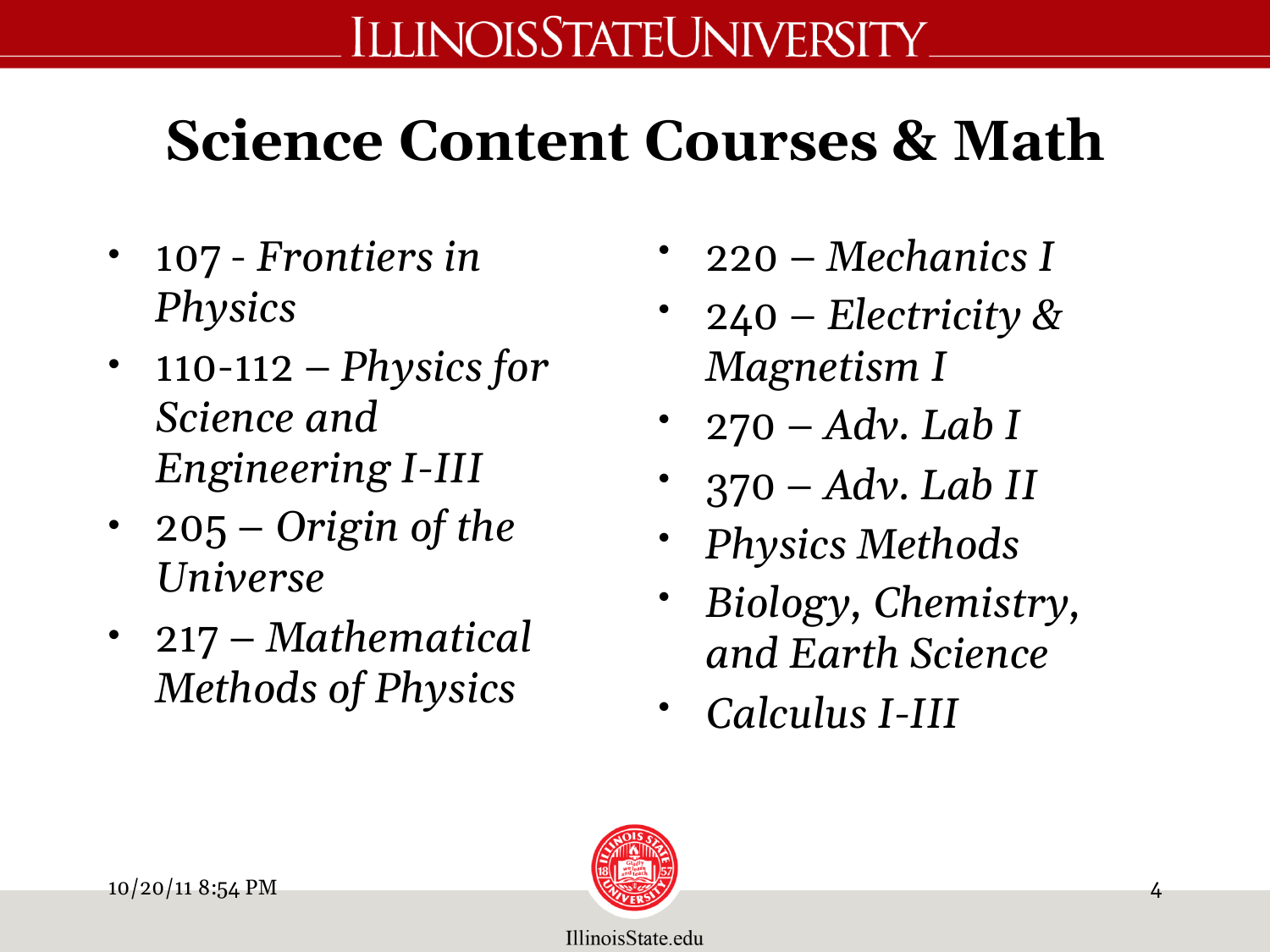

# Science Content Courses & Math
107 - Frontiers in Physics
110-112 – Physics for Science and Engineering I-III
205 – Origin of the Universe
217 – Mathematical Methods of Physics
220 – Mechanics I
240 – Electricity & Magnetism I
270 – Adv. Lab I
370 – Adv. Lab II
Physics Methods
Biology, Chemistry, and Earth Science
Calculus I-III

10/20/11 8:54 PM
4